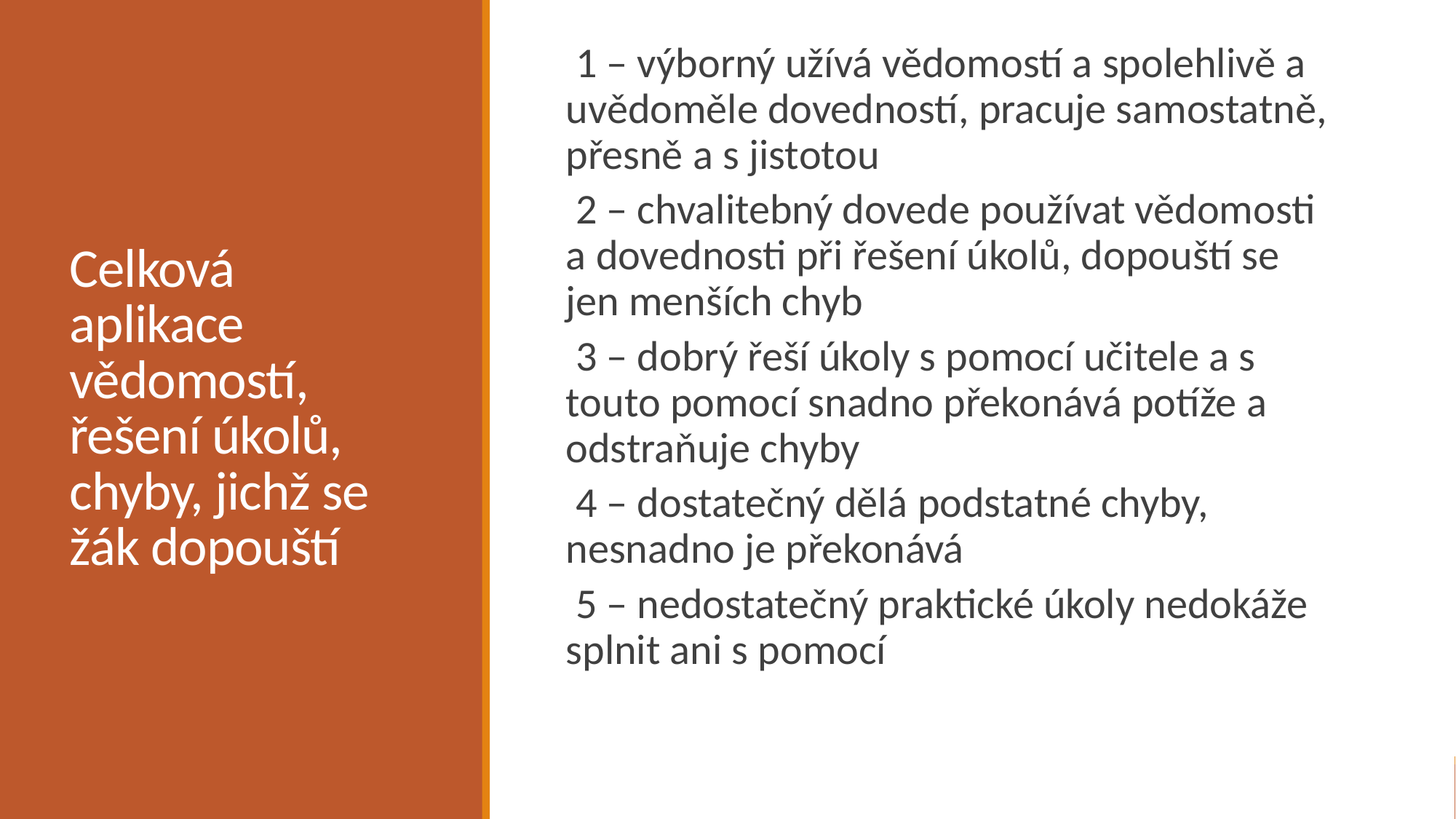

# Celková aplikace vědomostí, řešení úkolů, chyby, jichž se žák dopouští

1 – výborný užívá vědomostí a spolehlivě a uvědoměle dovedností, pracuje samostatně, přesně a s jistotou
2 – chvalitebný dovede používat vědomosti a dovednosti při řešení úkolů, dopouští se jen menších chyb
3 – dobrý řeší úkoly s pomocí učitele a s touto pomocí snadno překonává potíže a odstraňuje chyby
4 – dostatečný dělá podstatné chyby, nesnadno je překonává
5 – nedostatečný praktické úkoly nedokáže splnit ani s pomocí